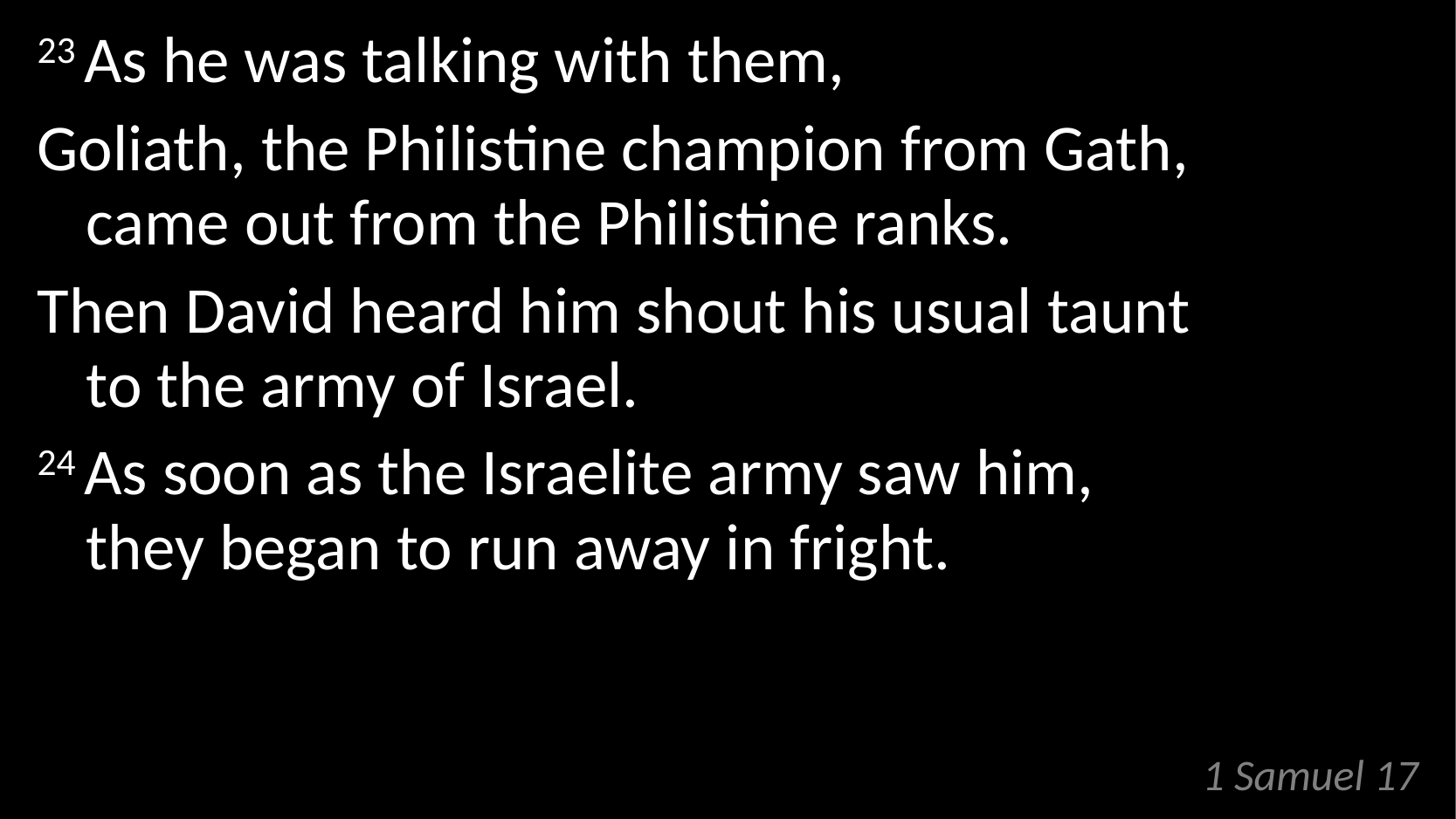

23 As he was talking with them,
Goliath, the Philistine champion from Gath,
came out from the Philistine ranks.
Then David heard him shout his usual taunt
to the army of Israel.
24 As soon as the Israelite army saw him,
they began to run away in fright.
# 1 Samuel 17